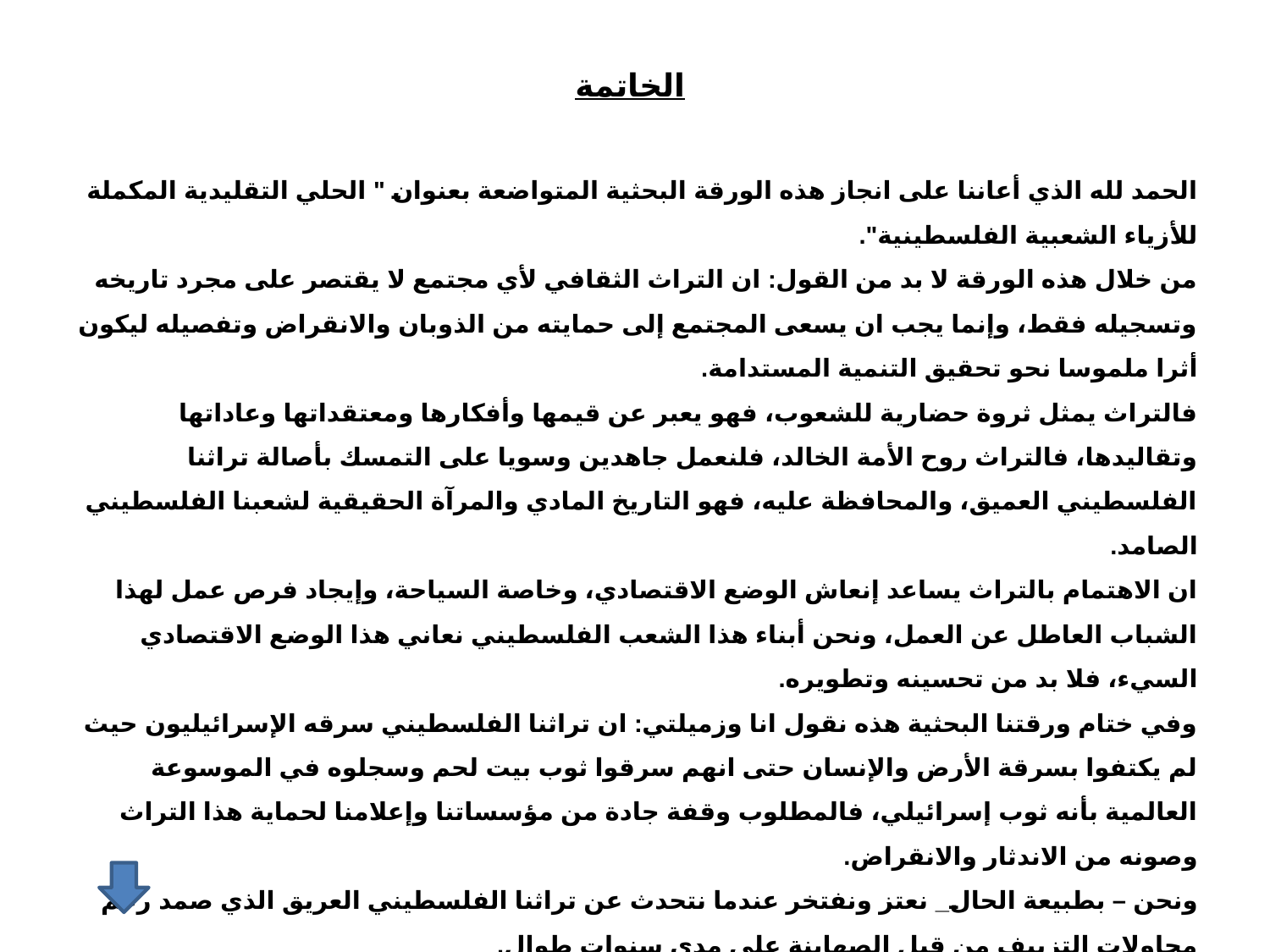

الخاتمة

الحمد لله الذي أعاننا على انجاز هذه الورقة البحثية المتواضعة بعنوان " الحلي التقليدية المكملة للأزياء الشعبية الفلسطينية".
من خلال هذه الورقة لا بد من القول: ان التراث الثقافي لأي مجتمع لا يقتصر على مجرد تاريخه وتسجيله فقط، وإنما يجب ان يسعى المجتمع إلى حمايته من الذوبان والانقراض وتفصيله ليكون أثرا ملموسا نحو تحقيق التنمية المستدامة.
فالتراث يمثل ثروة حضارية للشعوب، فهو يعبر عن قيمها وأفكارها ومعتقداتها وعاداتها وتقاليدها، فالتراث روح الأمة الخالد، فلنعمل جاهدين وسويا على التمسك بأصالة تراثنا الفلسطيني العميق، والمحافظة عليه، فهو التاريخ المادي والمرآة الحقيقية لشعبنا الفلسطيني الصامد.
ان الاهتمام بالتراث يساعد إنعاش الوضع الاقتصادي، وخاصة السياحة، وإيجاد فرص عمل لهذا الشباب العاطل عن العمل، ونحن أبناء هذا الشعب الفلسطيني نعاني هذا الوضع الاقتصادي السيء، فلا بد من تحسينه وتطويره.
وفي ختام ورقتنا البحثية هذه نقول انا وزميلتي: ان تراثنا الفلسطيني سرقه الإسرائيليون حيث لم يكتفوا بسرقة الأرض والإنسان حتى انهم سرقوا ثوب بيت لحم وسجلوه في الموسوعة العالمية بأنه ثوب إسرائيلي، فالمطلوب وقفة جادة من مؤسساتنا وإعلامنا لحماية هذا التراث وصونه من الاندثار والانقراض.
ونحن – بطبيعة الحال_ نعتز ونفتخر عندما نتحدث عن تراثنا الفلسطيني العريق الذي صمد رغم محاولات التزييف من قبل الصهاينة على مدى سنوات طوال.
لم يتوقف الاندثار لتراثنا في الحلي بل هناك موروثات شعبية انقرضت، فأين السراج " وسيلة الاضاءة بالزيت" الذي انقرض في عصر الكهرباء؟!
وأين الثوب الفلسطيني الذي ترتديه أجمل نساء العالم في أوروبا؟ والقطع الشعبية المطرزة تعلق في واجهات أفخم القصور، وأين إبريق الماء الفخاري والجرة؟ حيث لم يعودا وسيلة لحفظ الماء للشرب في عصر الثلاجات والتبريد.
في الحقيقة مهما تحدثنا لن نفي تراثنا حقه، فلنعمل معا وسويا للحفاظ على تراثنا الفلسطيني،